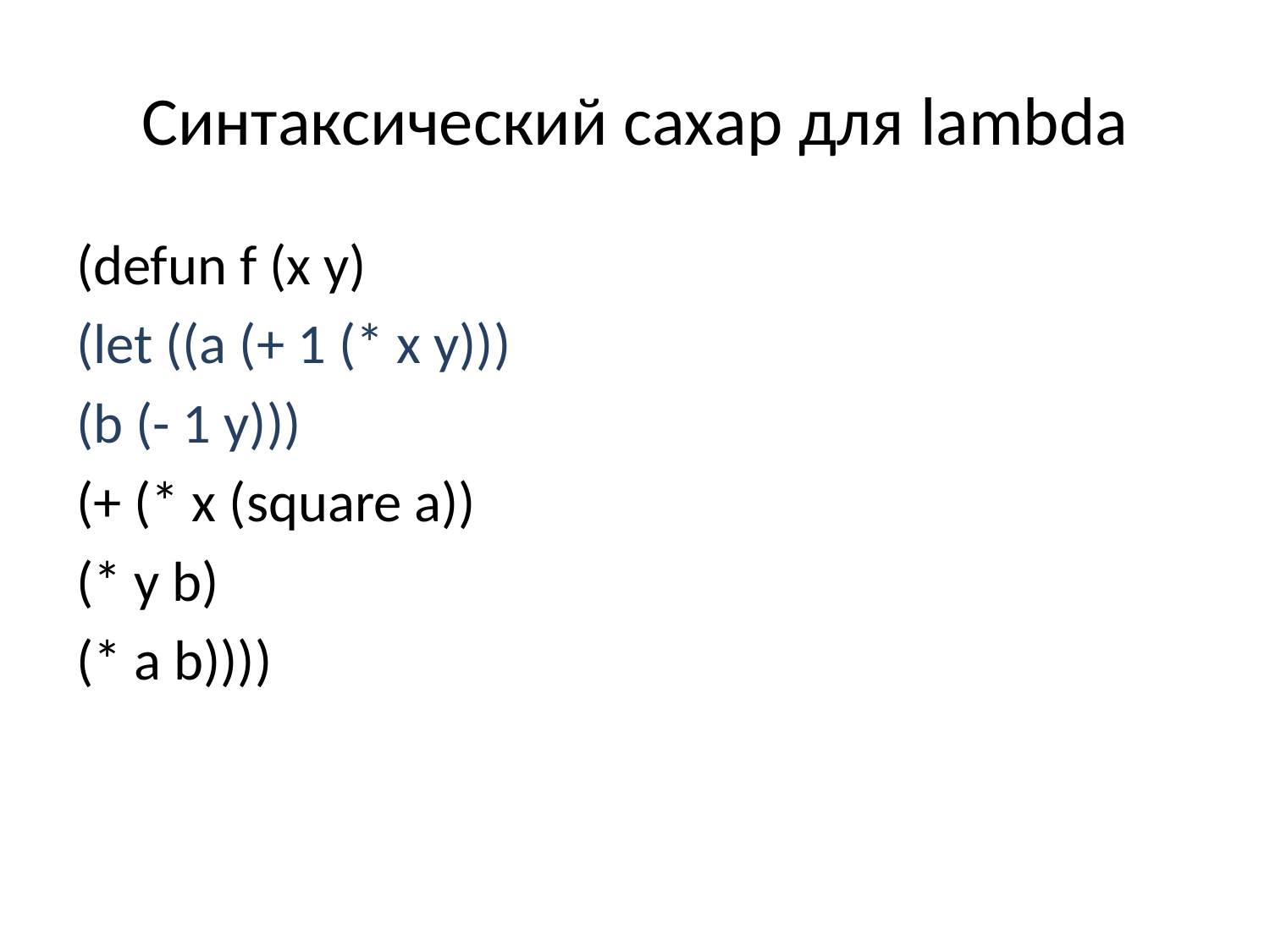

# Синтаксический сахар для lambda
(defun f (x y)
(let ((a (+ 1 (* x y)))
(b (- 1 y)))
(+ (* x (square a))
(* y b)
(* a b))))